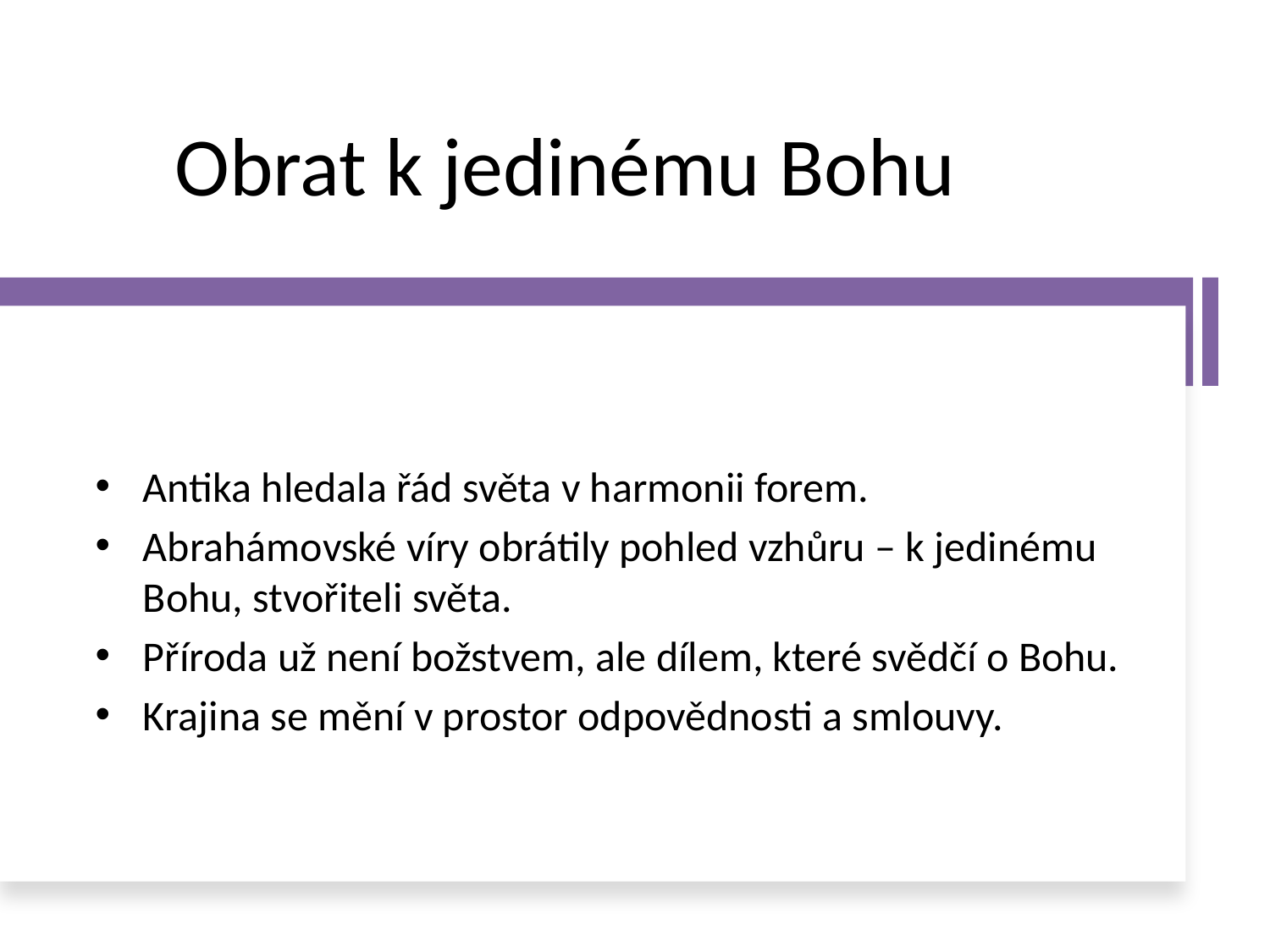

# Obrat k jedinému Bohu

Antika hledala řád světa v harmonii forem.
Abrahámovské víry obrátily pohled vzhůru – k jedinému Bohu, stvořiteli světa.
Příroda už není božstvem, ale dílem, které svědčí o Bohu.
Krajina se mění v prostor odpovědnosti a smlouvy.